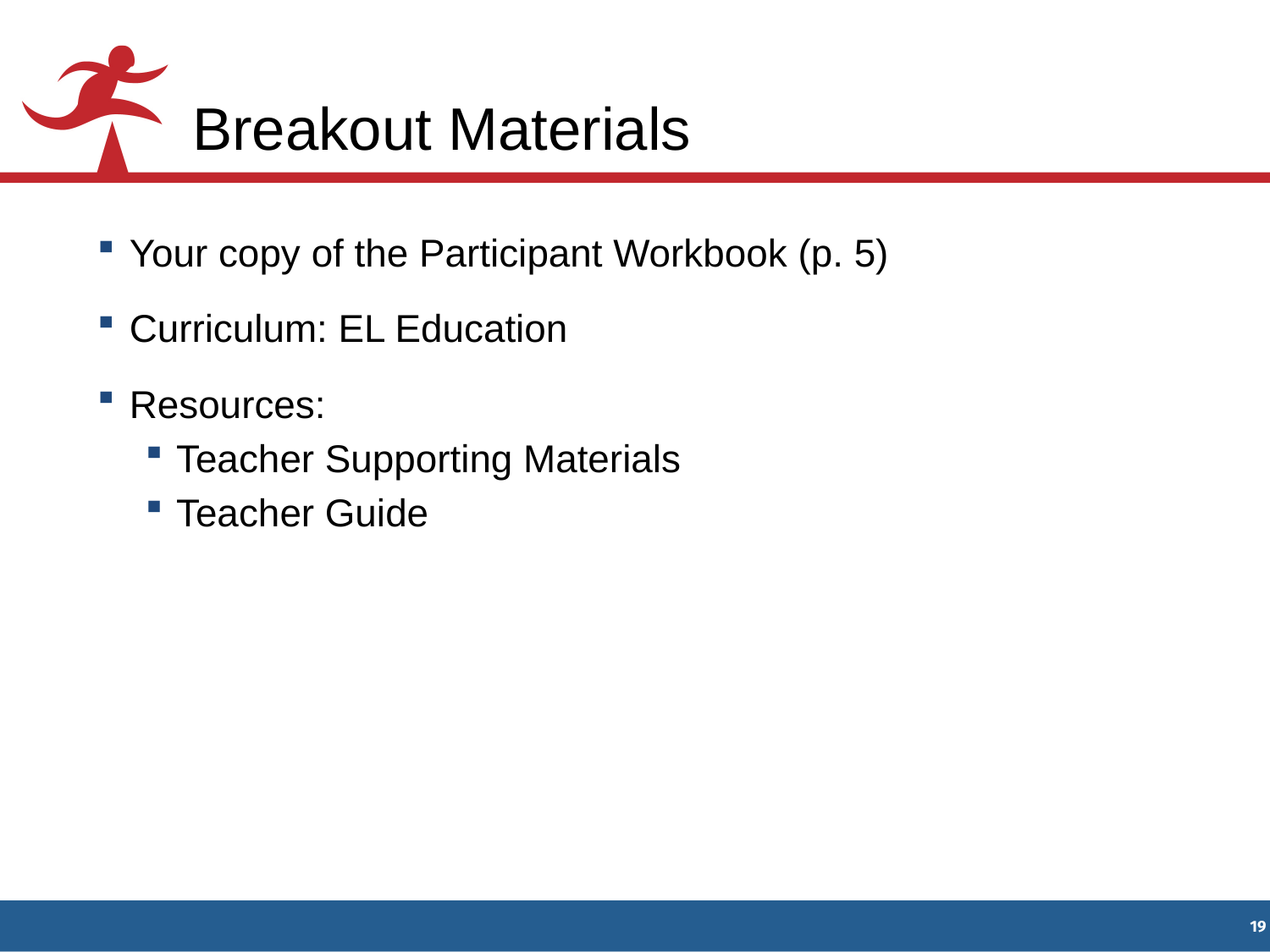

# Breakout Materials
Your copy of the Participant Workbook (p. 5)
Curriculum: EL Education
Resources:
Teacher Supporting Materials
Teacher Guide